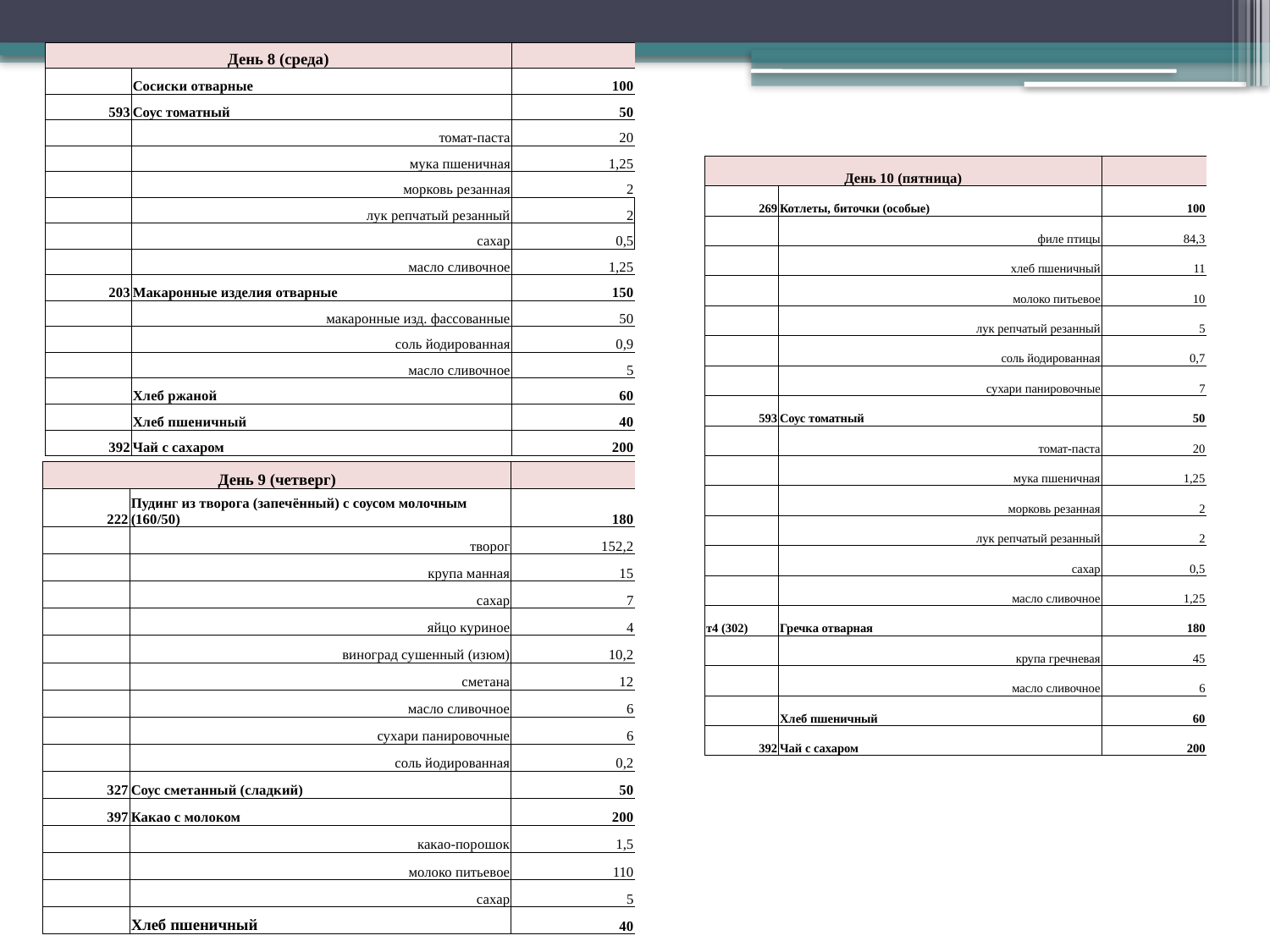

| День 8 (среда) |  |  |
| --- | --- | --- |
|  | Сосиски отварные | 100 |
| 593 | Соус томатный | 50 |
|  | томат-паста | 20 |
|  | мука пшеничная | 1,25 |
|  | морковь резанная | 2 |
|  | лук репчатый резанный | 2 |
|  | сахар | 0,5 |
|  | масло сливочное | 1,25 |
| 203 | Макаронные изделия отварные | 150 |
|  | макаронные изд. фассованные | 50 |
|  | соль йодированная | 0,9 |
|  | масло сливочное | 5 |
|  | Хлеб ржаной | 60 |
|  | Хлеб пшеничный | 40 |
| 392 | Чай с сахаром | 200 |
| День 10 (пятница) |  |  |
| --- | --- | --- |
| 269 | Котлеты, биточки (особые) | 100 |
|  | филе птицы | 84,3 |
|  | хлеб пшеничный | 11 |
|  | молоко питьевое | 10 |
|  | лук репчатый резанный | 5 |
|  | соль йодированная | 0,7 |
|  | сухари панировочные | 7 |
| 593 | Соус томатный | 50 |
|  | томат-паста | 20 |
|  | мука пшеничная | 1,25 |
|  | морковь резанная | 2 |
|  | лук репчатый резанный | 2 |
|  | сахар | 0,5 |
|  | масло сливочное | 1,25 |
| т4 (302) | Гречка отварная | 180 |
|  | крупа гречневая | 45 |
|  | масло сливочное | 6 |
|  | Хлеб пшеничный | 60 |
| 392 | Чай с сахаром | 200 |
#
| День 9 (четверг) |  |  |
| --- | --- | --- |
| 222 | Пудинг из творога (запечённый) с соусом молочным (160/50) | 180 |
|  | творог | 152,2 |
|  | крупа манная | 15 |
|  | сахар | 7 |
|  | яйцо куриное | 4 |
|  | виноград сушенный (изюм) | 10,2 |
|  | сметана | 12 |
|  | масло сливочное | 6 |
|  | сухари панировочные | 6 |
|  | соль йодированная | 0,2 |
| 327 | Соус сметанный (сладкий) | 50 |
| 397 | Какао с молоком | 200 |
|  | какао-порошок | 1,5 |
|  | молоко питьевое | 110 |
|  | сахар | 5 |
|  | Хлеб пшеничный | 40 |